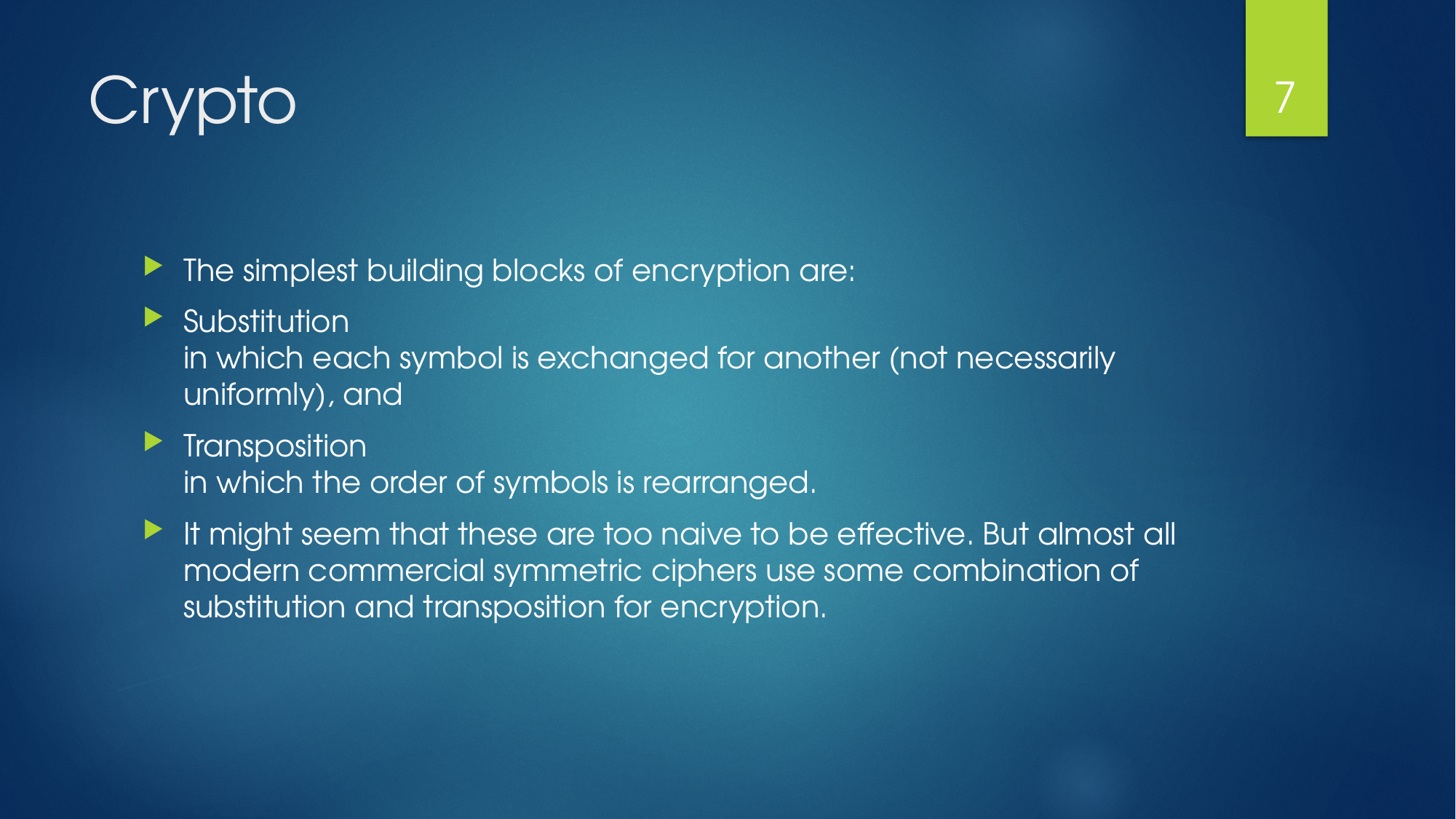

7
# Crypto
The simplest building blocks of encryption are:
Substitution
in which each symbol is exchanged for another (not necessarily uniformly), and
Transposition
in which the order of symbols is rearranged.
It might seem that these are too naive to be effective. But almost all modern commercial symmetric ciphers use some combination of substitution and transposition for encryption.